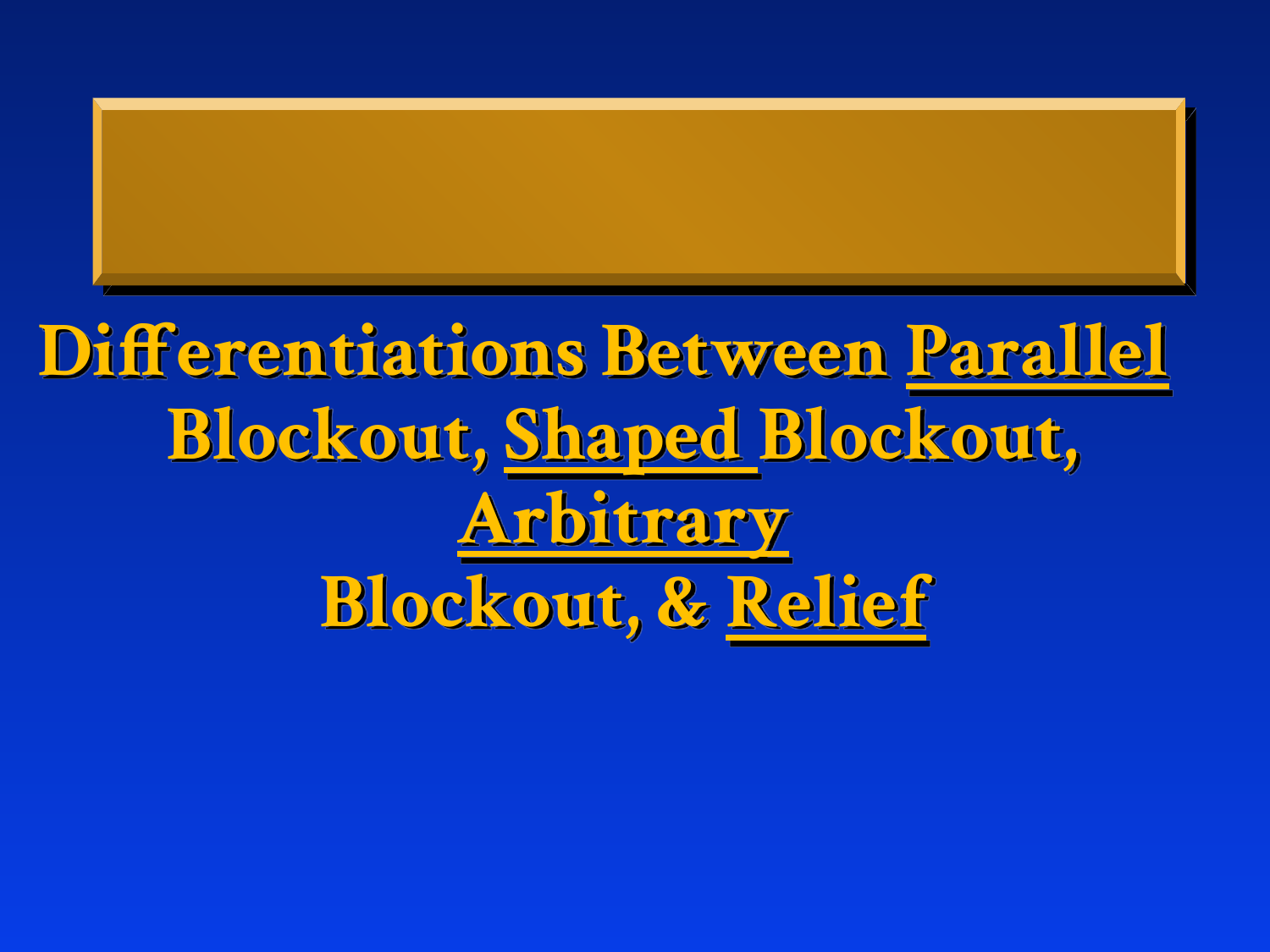

Differentiations Between Parallel Blockout, Shaped Blockout, Arbitrary
Blockout, & Relief